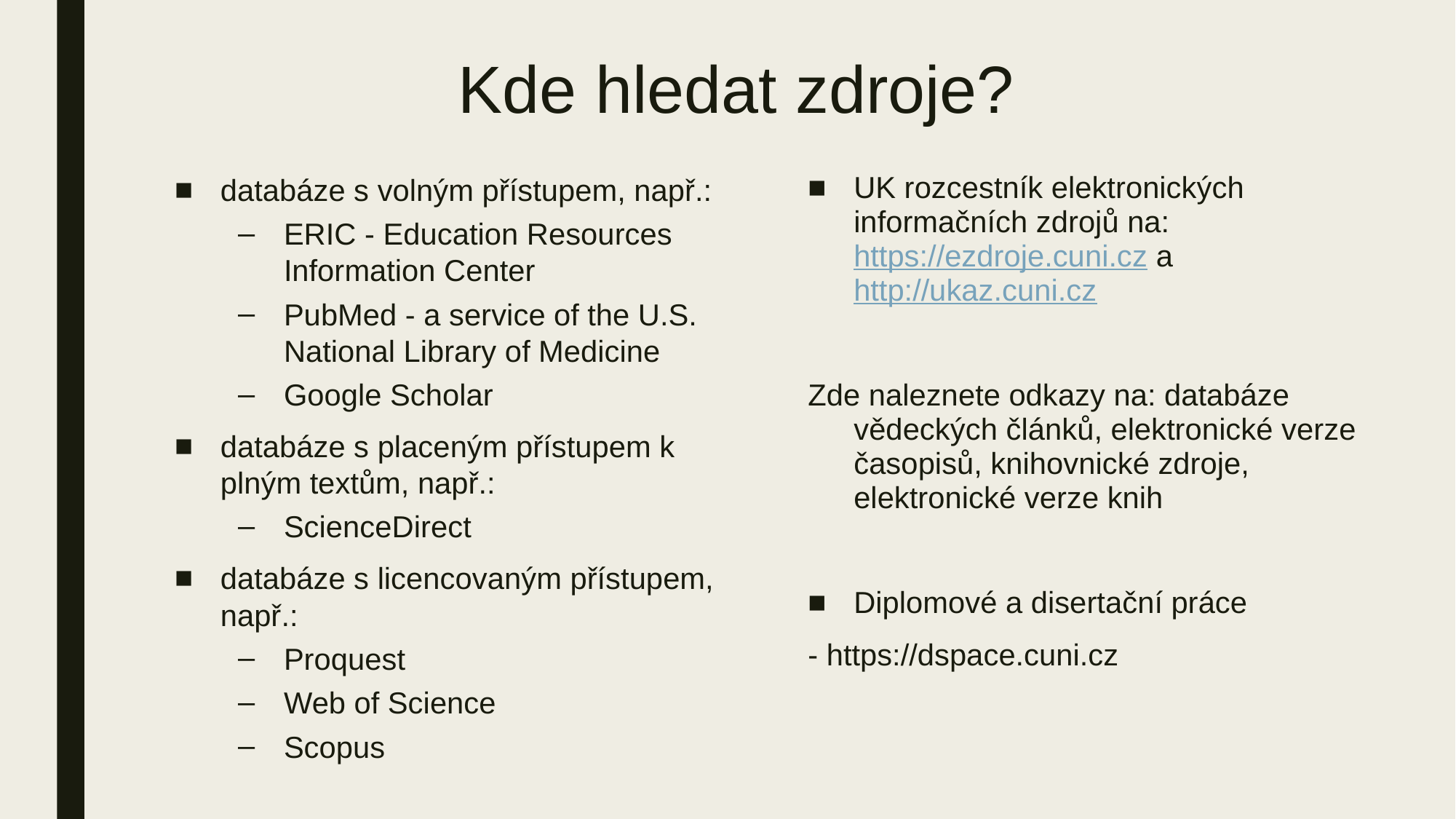

# Kde hledat zdroje?
databáze s volným přístupem, např.:
ERIC - Education Resources Information Center
PubMed - a service of the U.S. National Library of Medicine
Google Scholar
databáze s placeným přístupem k plným textům, např.:
ScienceDirect
databáze s licencovaným přístupem, např.:
Proquest
Web of Science
Scopus
UK rozcestník elektronických informačních zdrojů na: https://ezdroje.cuni.cz a http://ukaz.cuni.cz

Zde naleznete odkazy na: databáze vědeckých článků, elektronické verze časopisů, knihovnické zdroje, elektronické verze knih

Diplomové a disertační práce
- https://dspace.cuni.cz